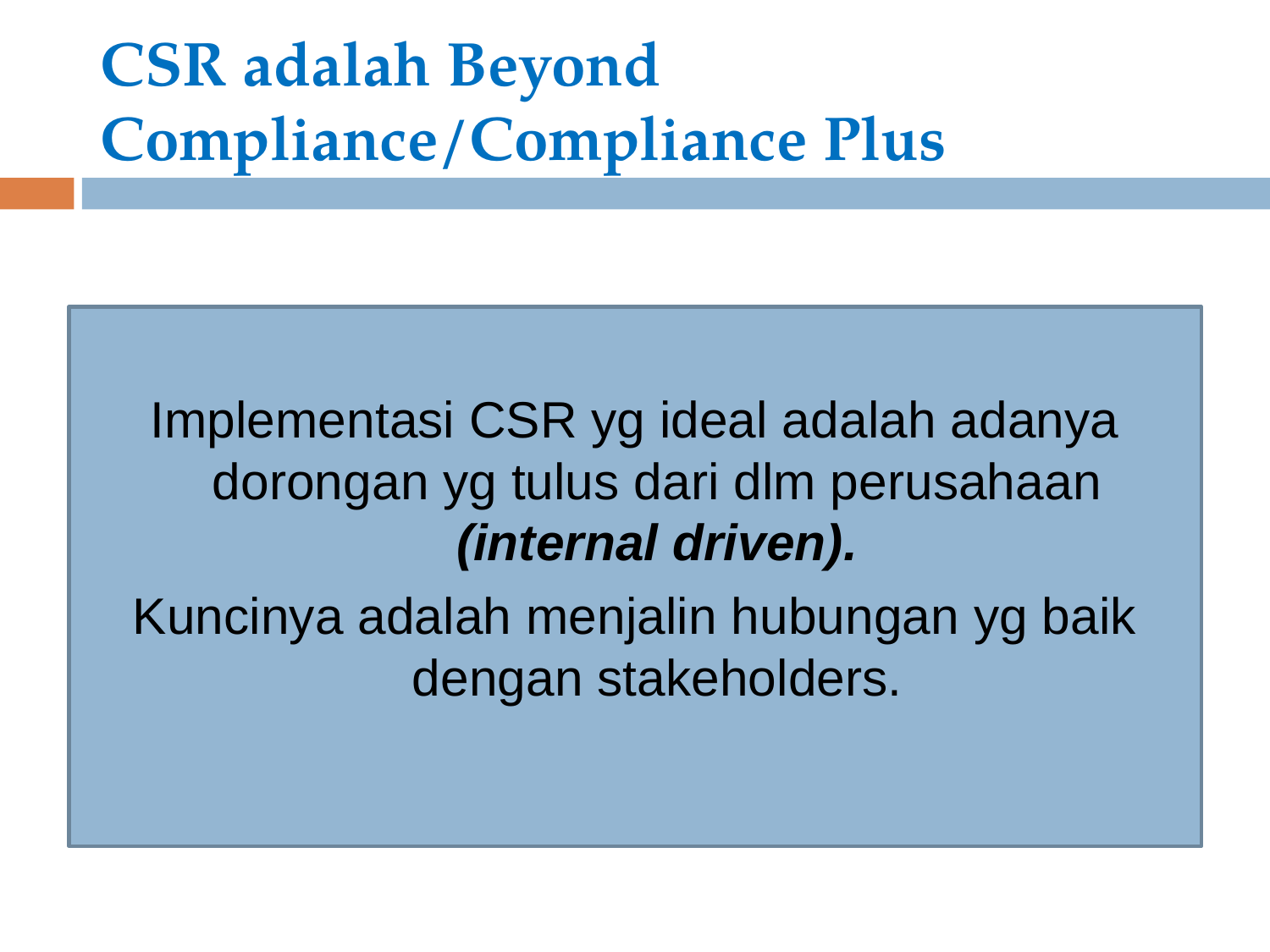

# CSR adalah Beyond Compliance/Compliance Plus

Implementasi CSR yg ideal adalah adanya dorongan yg tulus dari dlm perusahaan (internal driven).
Kuncinya adalah menjalin hubungan yg baik dengan stakeholders.